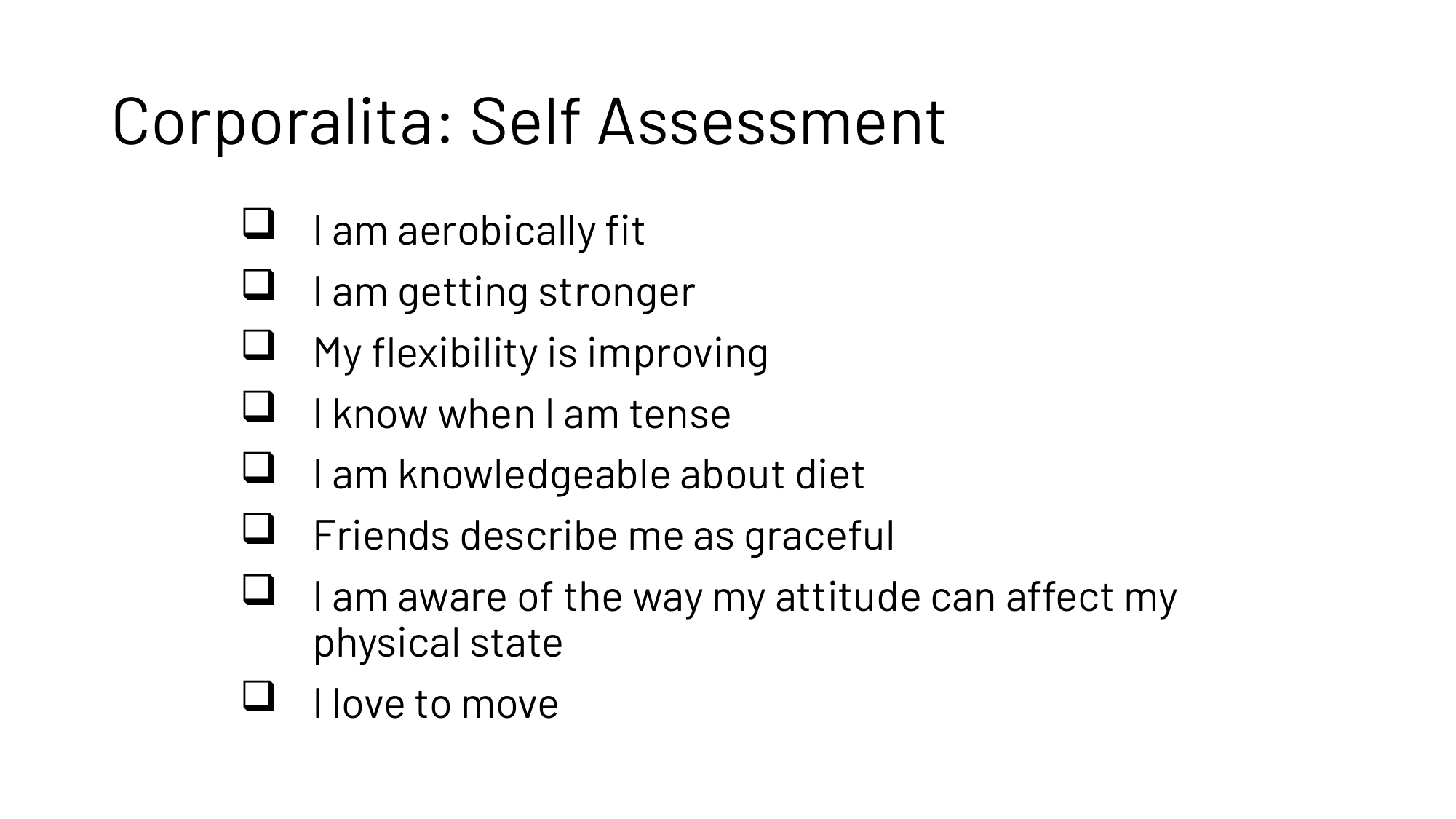

# Corporalita: Self Assessment
I am aerobically fit
I am getting stronger
My flexibility is improving
I know when I am tense
I am knowledgeable about diet
Friends describe me as graceful
I am aware of the way my attitude can affect my physical state
I love to move